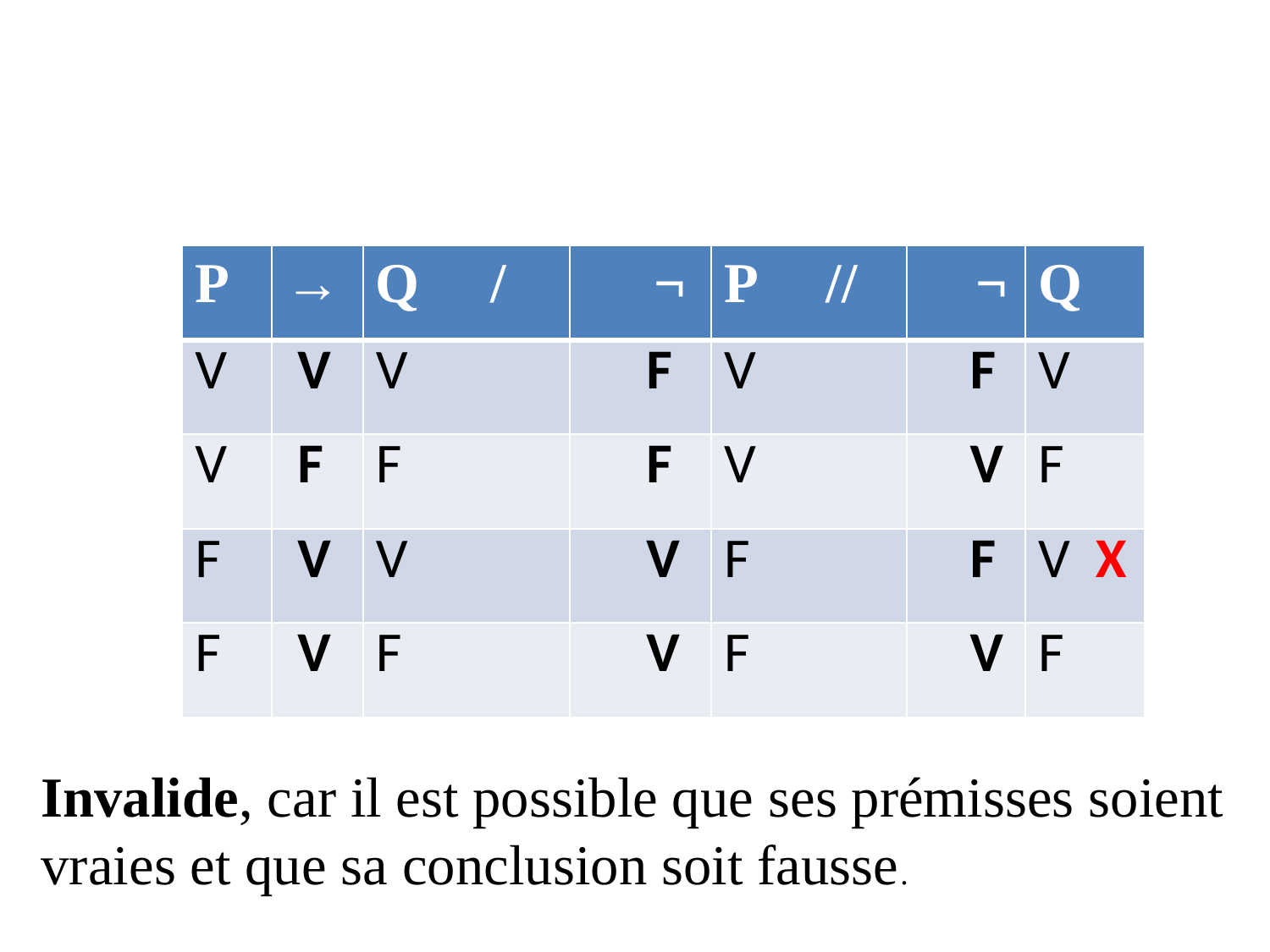

| P | → | Q / | ¬ | P // | ¬ | Q |
| --- | --- | --- | --- | --- | --- | --- |
| V | V | V | F | V | F | V |
| V | F | F | F | V | V | F |
| F | V | V | V | F | F | V X |
| F | V | F | V | F | V | F |
Invalide, car il est possible que ses prémisses soient vraies et que sa conclusion soit fausse.